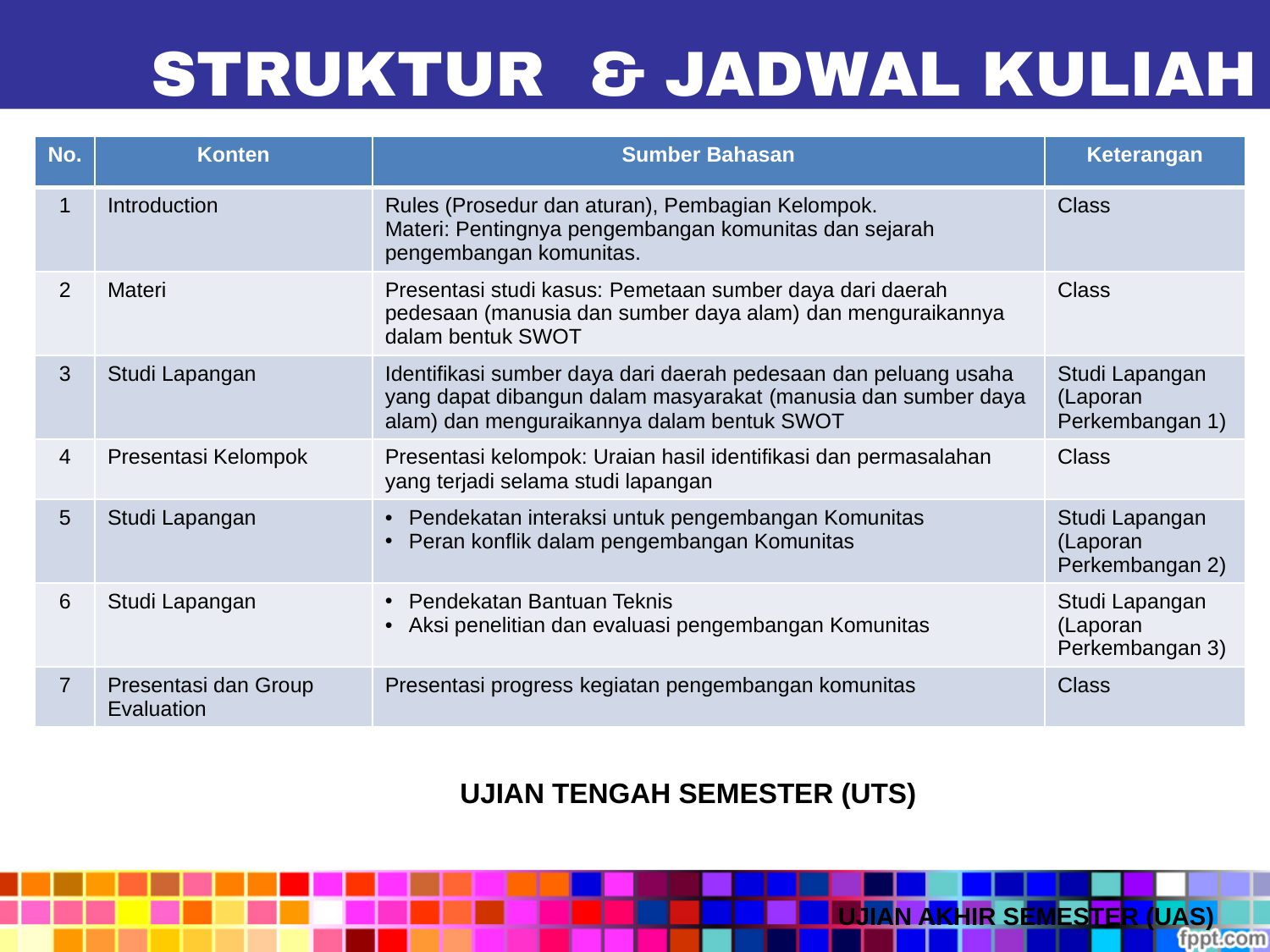

STRUKTUR  & JADWAL KULIAH
| No. | Konten | Sumber Bahasan | Keterangan |
| --- | --- | --- | --- |
| 1 | Introduction | Rules (Prosedur dan aturan), Pembagian Kelompok. Materi: Pentingnya pengembangan komunitas dan sejarah pengembangan komunitas. | Class |
| 2 | Materi | Presentasi studi kasus: Pemetaan sumber daya dari daerah pedesaan (manusia dan sumber daya alam) dan menguraikannya dalam bentuk SWOT | Class |
| 3 | Studi Lapangan | Identifikasi sumber daya dari daerah pedesaan dan peluang usaha yang dapat dibangun dalam masyarakat (manusia dan sumber daya alam) dan menguraikannya dalam bentuk SWOT | Studi Lapangan (Laporan Perkembangan 1) |
| 4 | Presentasi Kelompok | Presentasi kelompok: Uraian hasil identifikasi dan permasalahan yang terjadi selama studi lapangan | Class |
| 5 | Studi Lapangan | Pendekatan interaksi untuk pengembangan Komunitas Peran konflik dalam pengembangan Komunitas | Studi Lapangan (Laporan Perkembangan 2) |
| 6 | Studi Lapangan | Pendekatan Bantuan Teknis Aksi penelitian dan evaluasi pengembangan Komunitas | Studi Lapangan (Laporan Perkembangan 3) |
| 7 | Presentasi dan Group Evaluation | Presentasi progress kegiatan pengembangan komunitas | Class |
UJIAN TENGAH SEMESTER (UTS)
UJIAN AKHIR SEMESTER (UAS)